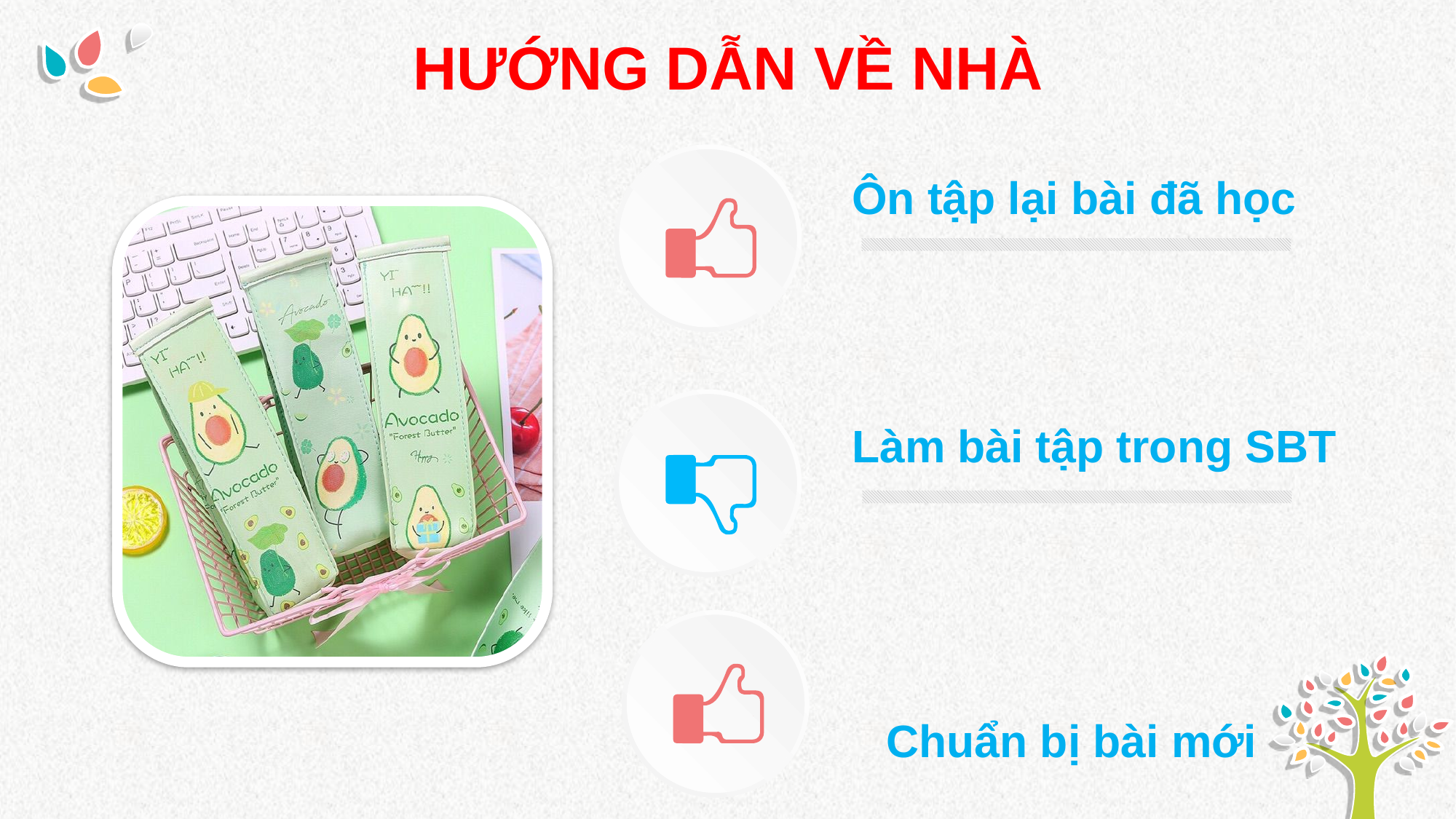

HƯỚNG DẪN VỀ NHÀ
Ôn tập lại bài đã học

Làm bài tập trong SBT

Chuẩn bị bài mới